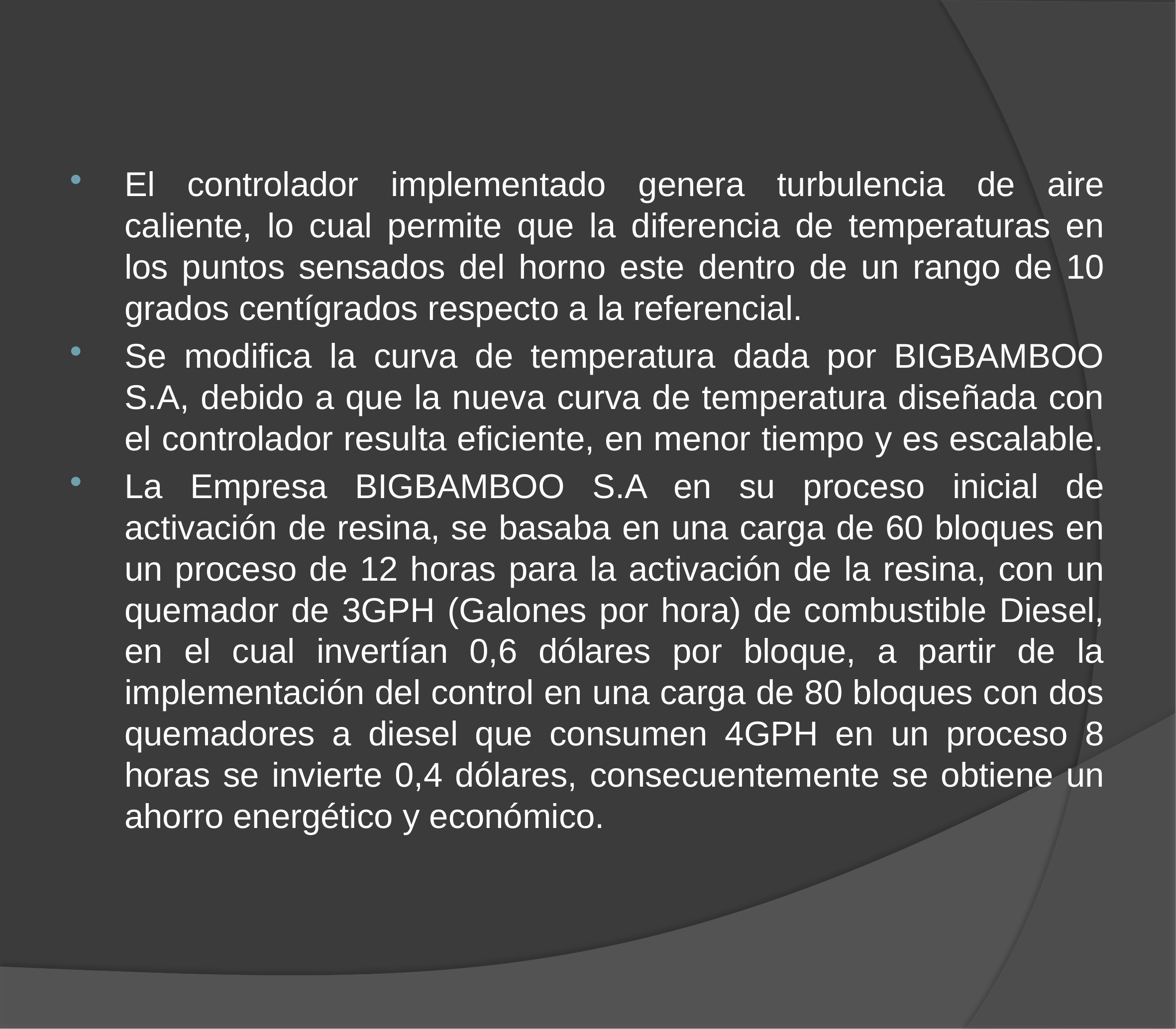

El controlador implementado genera turbulencia de aire caliente, lo cual permite que la diferencia de temperaturas en los puntos sensados del horno este dentro de un rango de 10 grados centígrados respecto a la referencial.
Se modifica la curva de temperatura dada por BIGBAMBOO S.A, debido a que la nueva curva de temperatura diseñada con el controlador resulta eficiente, en menor tiempo y es escalable.
La Empresa BIGBAMBOO S.A en su proceso inicial de activación de resina, se basaba en una carga de 60 bloques en un proceso de 12 horas para la activación de la resina, con un quemador de 3GPH (Galones por hora) de combustible Diesel, en el cual invertían 0,6 dólares por bloque, a partir de la implementación del control en una carga de 80 bloques con dos quemadores a diesel que consumen 4GPH en un proceso 8 horas se invierte 0,4 dólares, consecuentemente se obtiene un ahorro energético y económico.